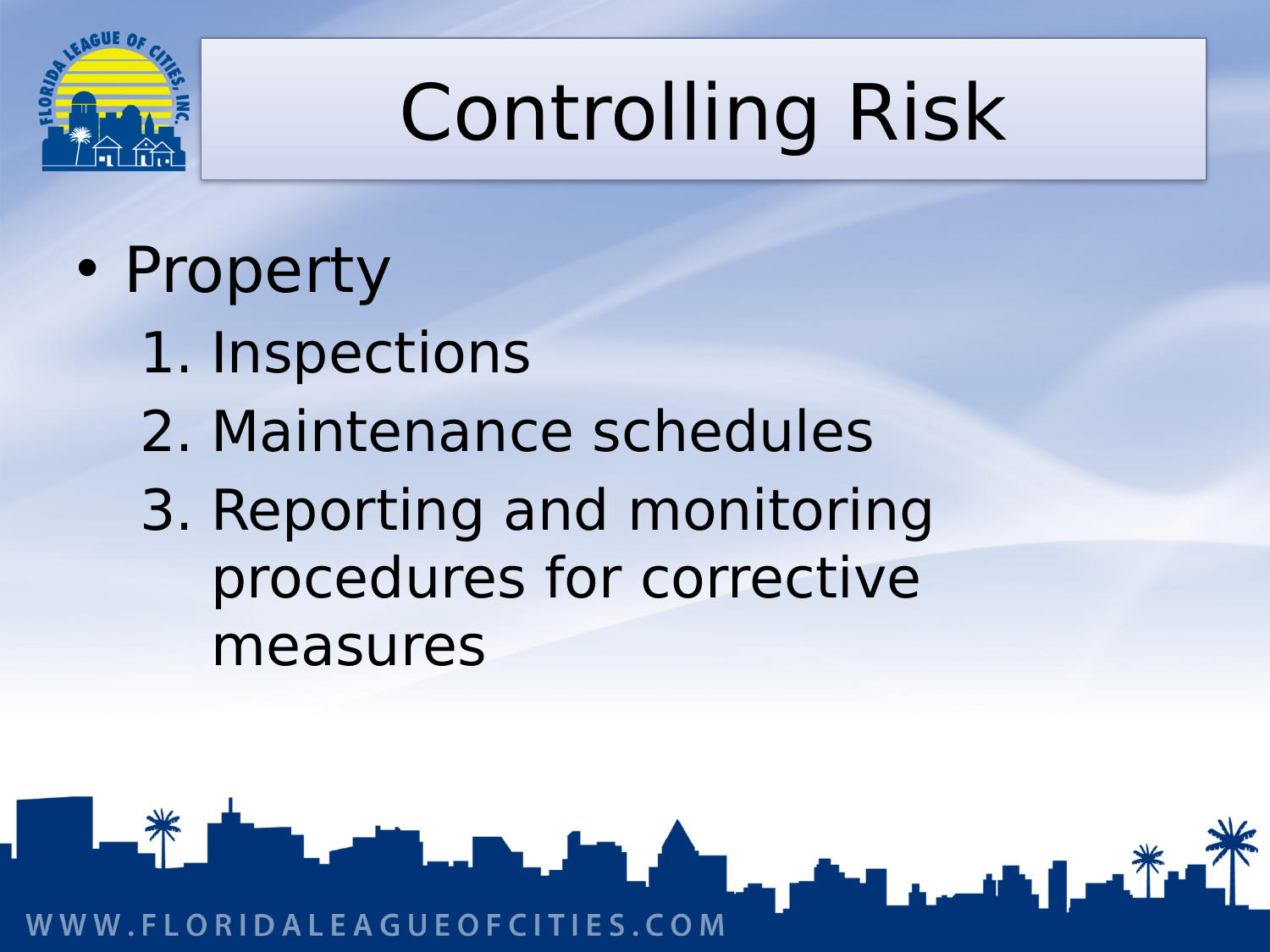

# Controlling Risk
Property
Inspections
Maintenance schedules
Reporting and monitoring procedures for corrective measures